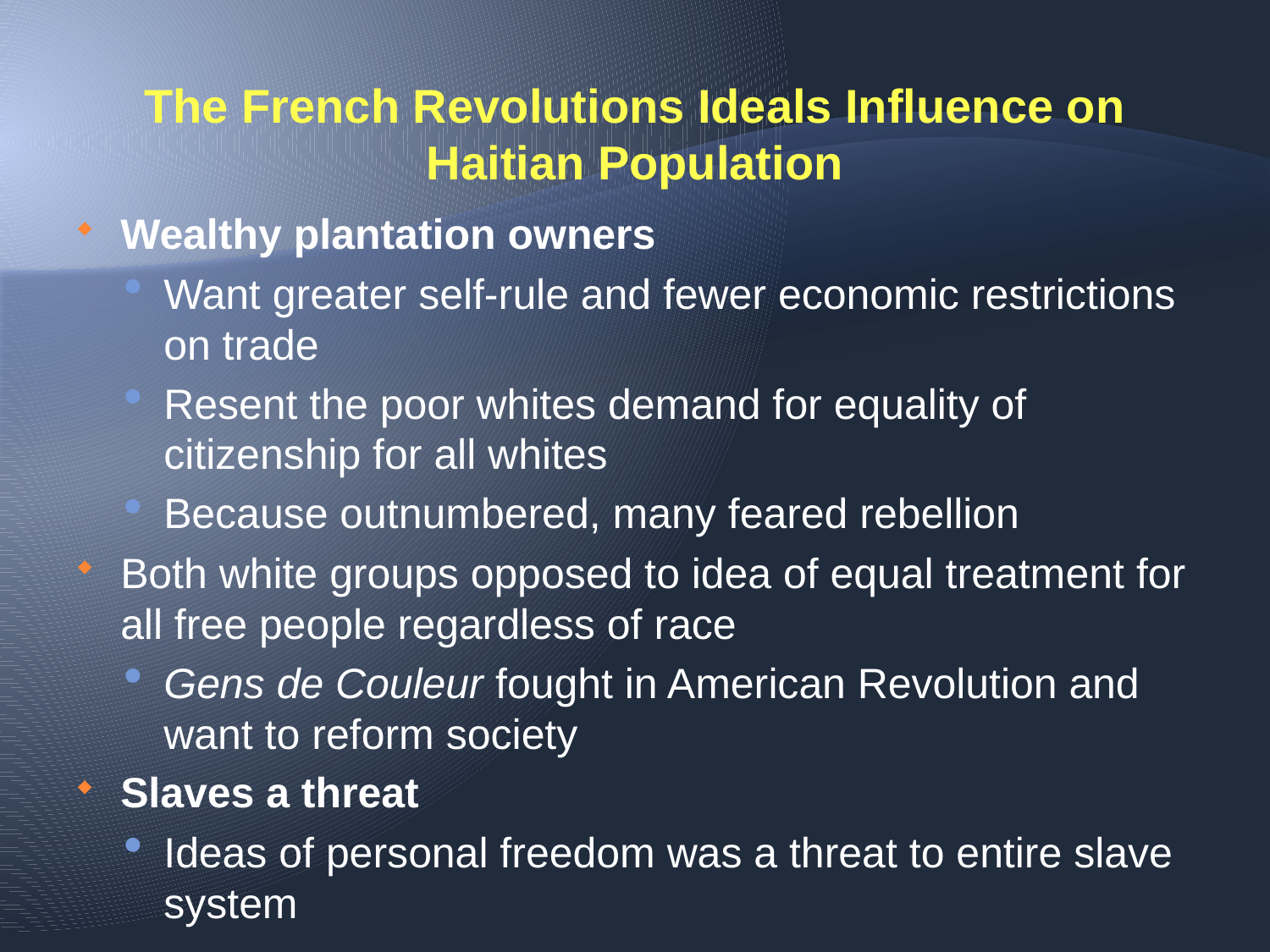

# The French Revolutions Ideals Influence on Haitian Population
Wealthy plantation owners
Want greater self-rule and fewer economic restrictions on trade
Resent the poor whites demand for equality of citizenship for all whites
Because outnumbered, many feared rebellion
Both white groups opposed to idea of equal treatment for all free people regardless of race
Gens de Couleur fought in American Revolution and want to reform society
Slaves a threat
Ideas of personal freedom was a threat to entire slave system